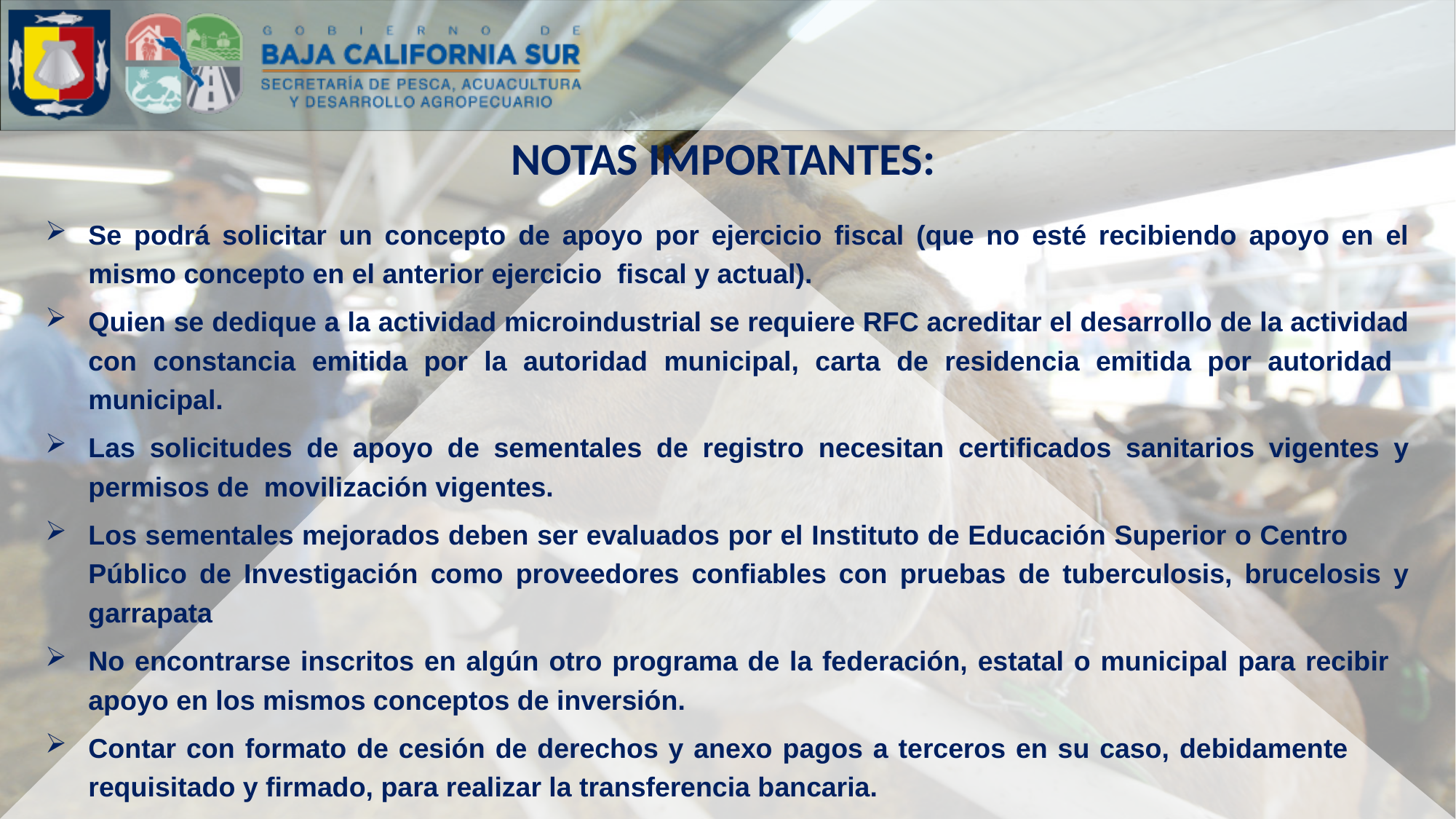

NOTAS IMPORTANTES:
Se podrá solicitar un concepto de apoyo por ejercicio fiscal (que no esté recibiendo apoyo en el mismo concepto en el anterior ejercicio  fiscal y actual).
Quien se dedique a la actividad microindustrial se requiere RFC acreditar el desarrollo de la actividad con constancia emitida por la autoridad municipal, carta de residencia emitida por autoridad  municipal.
Las solicitudes de apoyo de sementales de registro necesitan certificados sanitarios vigentes y permisos de  movilización vigentes.
Los sementales mejorados deben ser evaluados por el Instituto de Educación Superior o Centro 	 Público de Investigación como proveedores confiables con pruebas de tuberculosis, brucelosis y garrapata
No encontrarse inscritos en algún otro programa de la federación, estatal o municipal para recibir   apoyo en los mismos conceptos de inversión.
Contar con formato de cesión de derechos y anexo pagos a terceros en su caso, debidamente       requisitado y firmado, para realizar la transferencia bancaria.